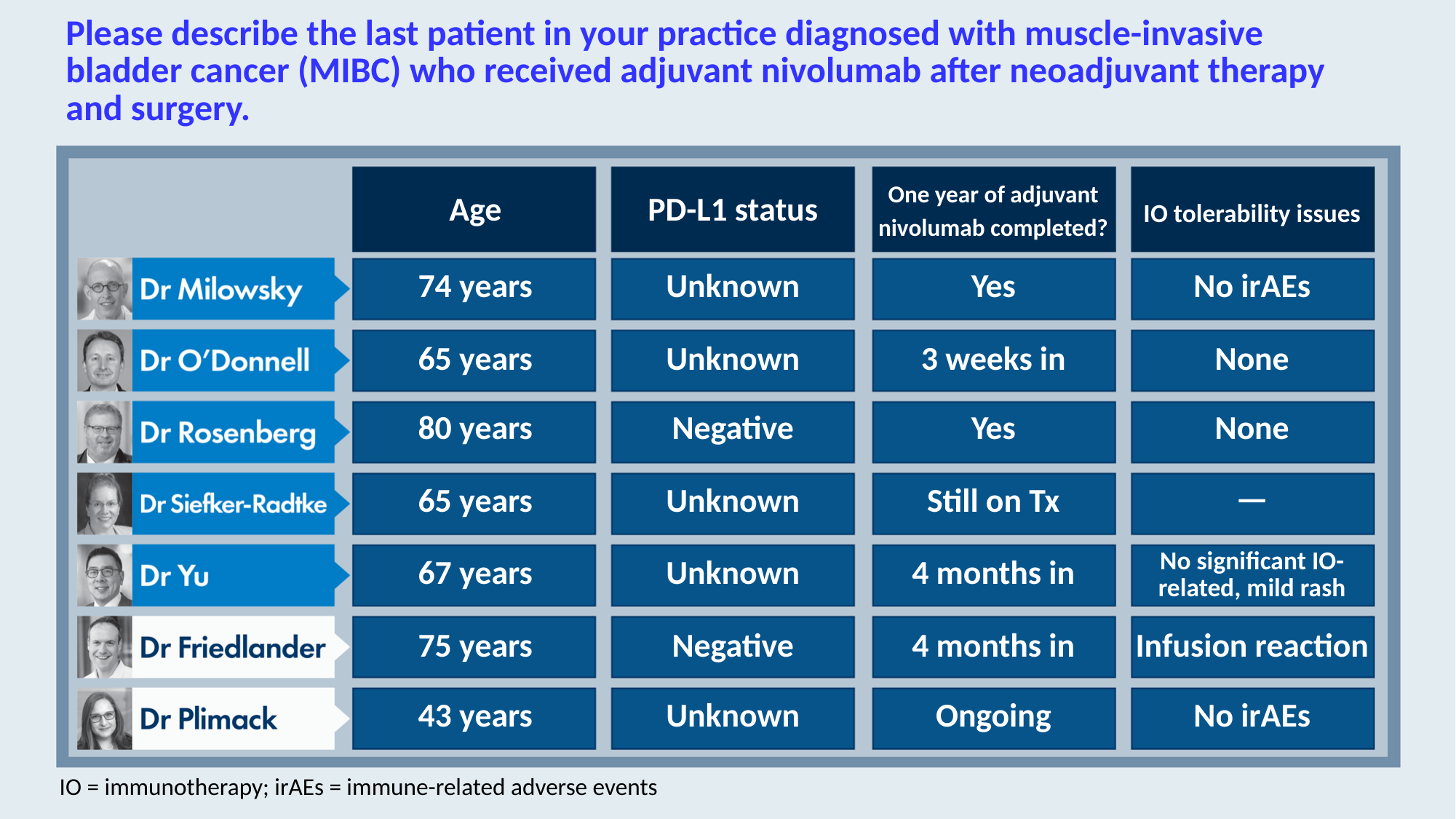

# Please describe the last patient in your practice diagnosed with muscle-invasive bladder cancer (MIBC) who received adjuvant nivolumab after neoadjuvant therapy and surgery.
Age
PD-L1 status
One year of adjuvant nivolumab completed?
IO tolerability issues
74 years
Unknown
Yes
No irAEs
65 years
Unknown
3 weeks in
None
80 years
Negative
Yes
None
65 years
Unknown
Still on Tx
—
67 years
Unknown
4 months in
No significant IO-related, mild rash
75 years
Negative
4 months in
Infusion reaction
43 years
Unknown
Ongoing
No irAEs
IO = immunotherapy; irAEs = immune-related adverse events